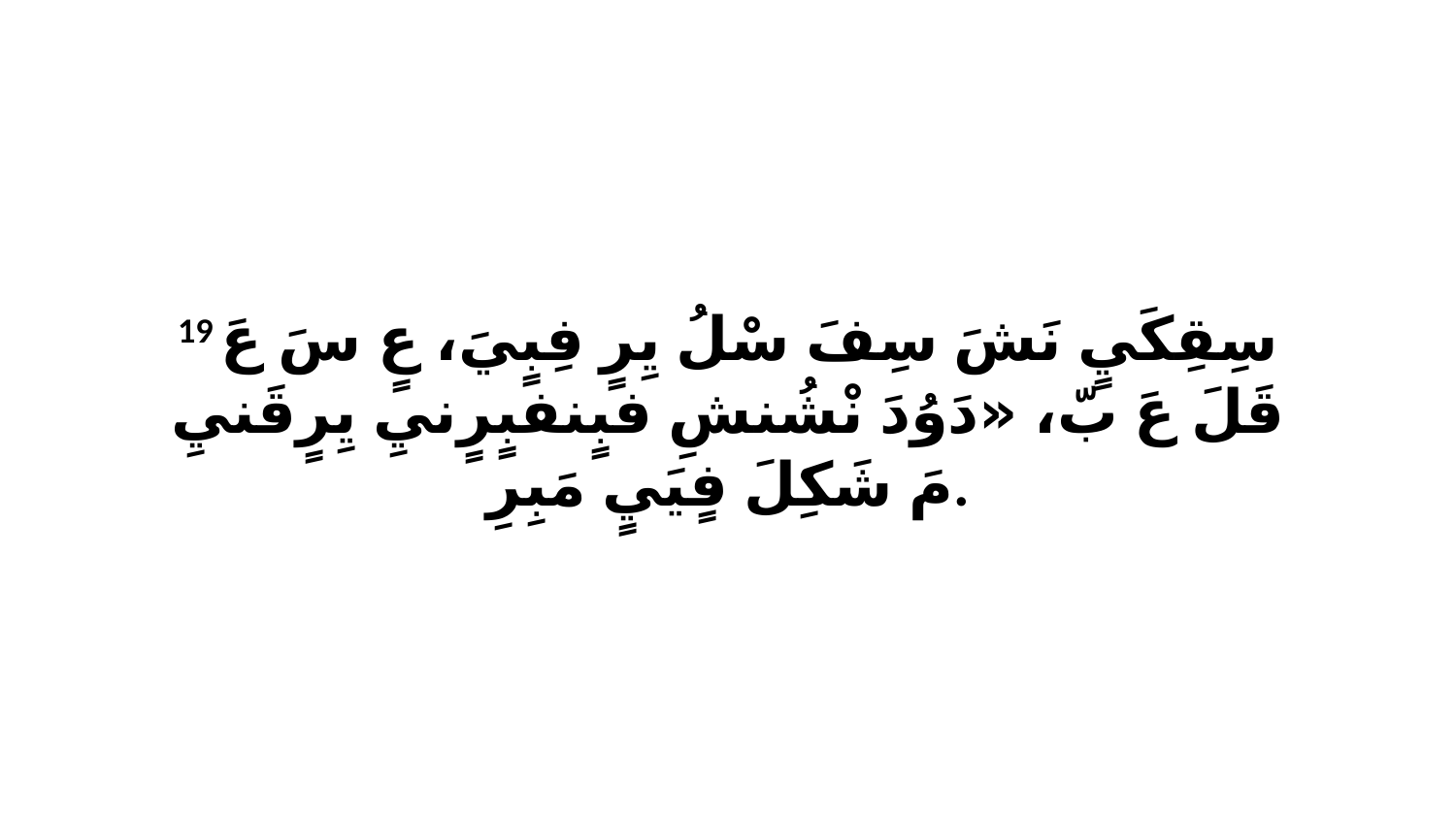

19 سِقِكَيٍ نَشَ سِفَ سْلُ يِرٍ فِبٍيَ، عٍ سَ عَ قَلَ عَ بّ، «دَوُدَ نْشُنشِ فبٍنفبٍرٍنيِ يِرٍقَنيِ مَ شَكِلَ فٍيَيٍ مَبِرِ.